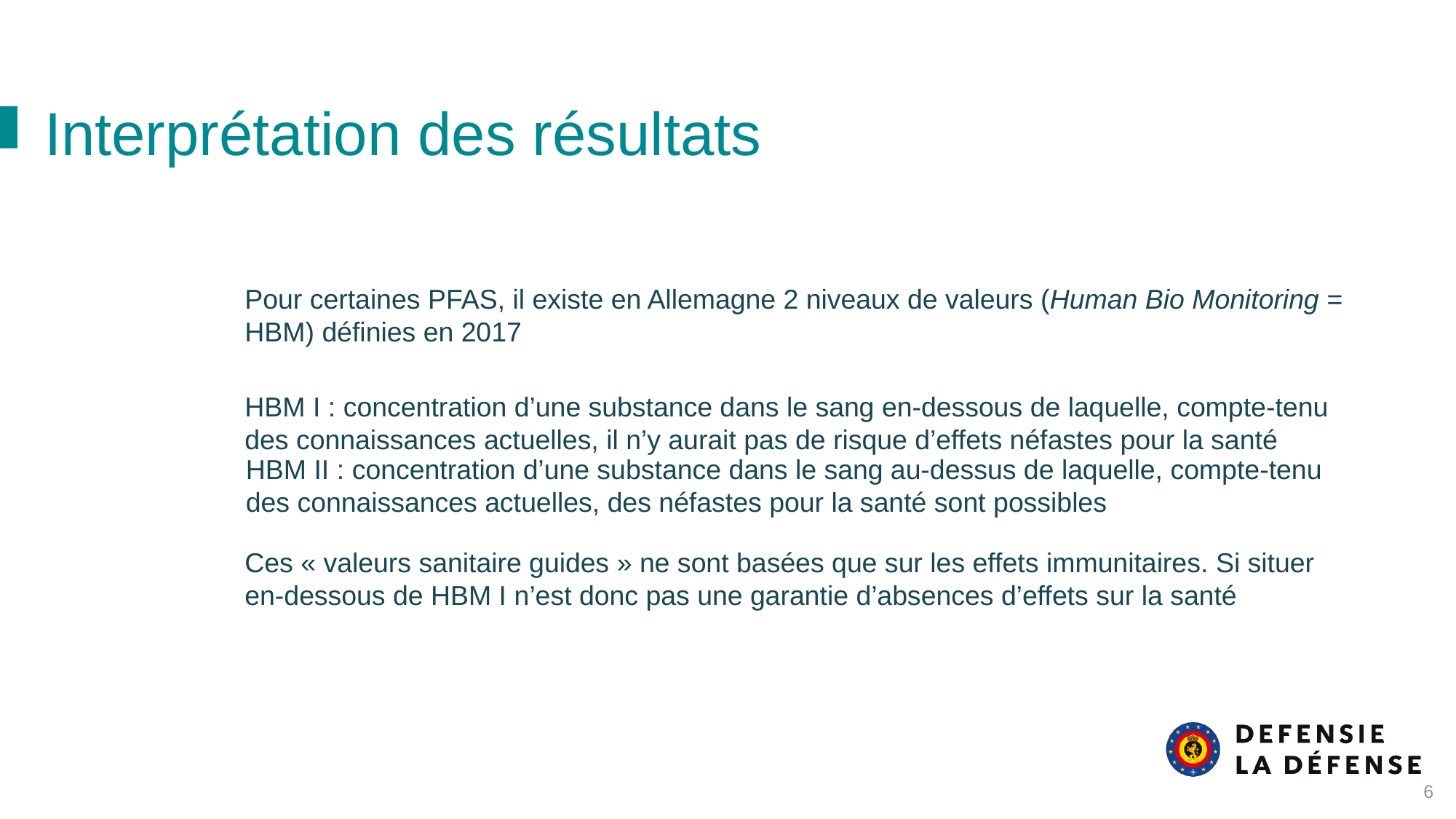

Interprétation des résultats
Pour certaines PFAS, il existe en Allemagne 2 niveaux de valeurs (Human Bio Monitoring = HBM) définies en 2017

HBM I : concentration d’une substance dans le sang en-dessous de laquelle, compte-tenu des connaissances actuelles, il n’y aurait pas de risque d’effets néfastes pour la santé
HBM II : concentration d’une substance dans le sang au-dessus de laquelle, compte-tenu
des connaissances actuelles, des néfastes pour la santé sont possibles
Ces « valeurs sanitaire guides » ne sont basées que sur les effets immunitaires. Si situer en-dessous de HBM I n’est donc pas une garantie d’absences d’effets sur la santé